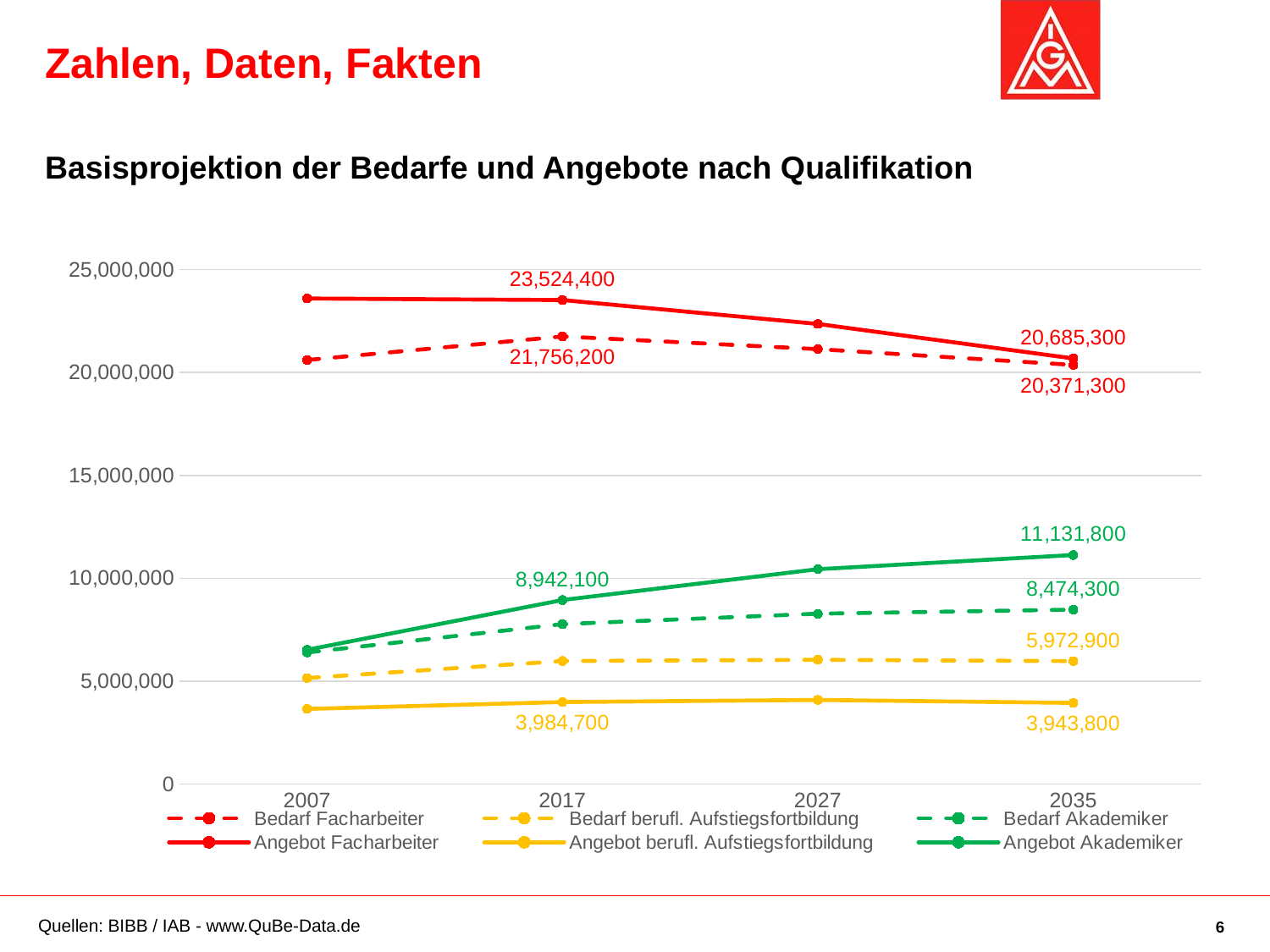

# Zahlen, Daten, Fakten
Basisprojektion der Bedarfe und Angebote nach Qualifikation

### Chart

| Category | Bedarf Facharbeiter | Bedarf berufl. Aufstiegsfortbildung | Bedarf Akademiker | Angebot Facharbeiter | Angebot berufl. Aufstiegsfortbildung | Angebot Akademiker |
|---|---|---|---|---|---|---|
| 2007 | 20610800.0 | 5151100.0 | 6393900.0 | 23598600.0 | 3649400.0 | 6521600.0 |
| 2017 | 21756200.0 | 5978300.0 | 7770200.0 | 23524400.0 | 3984700.0 | 8942100.0 |
| 2027 | 21139400.0 | 6036900.0 | 8277800.0 | 22363100.0 | 4086300.0 | 10440000.0 |
| 2035 | 20371300.0 | 5972900.0 | 8474300.0 | 20685300.0 | 3943800.0 | 11131800.0 |
Quellen: BIBB / IAB - www.QuBe-Data.de
6